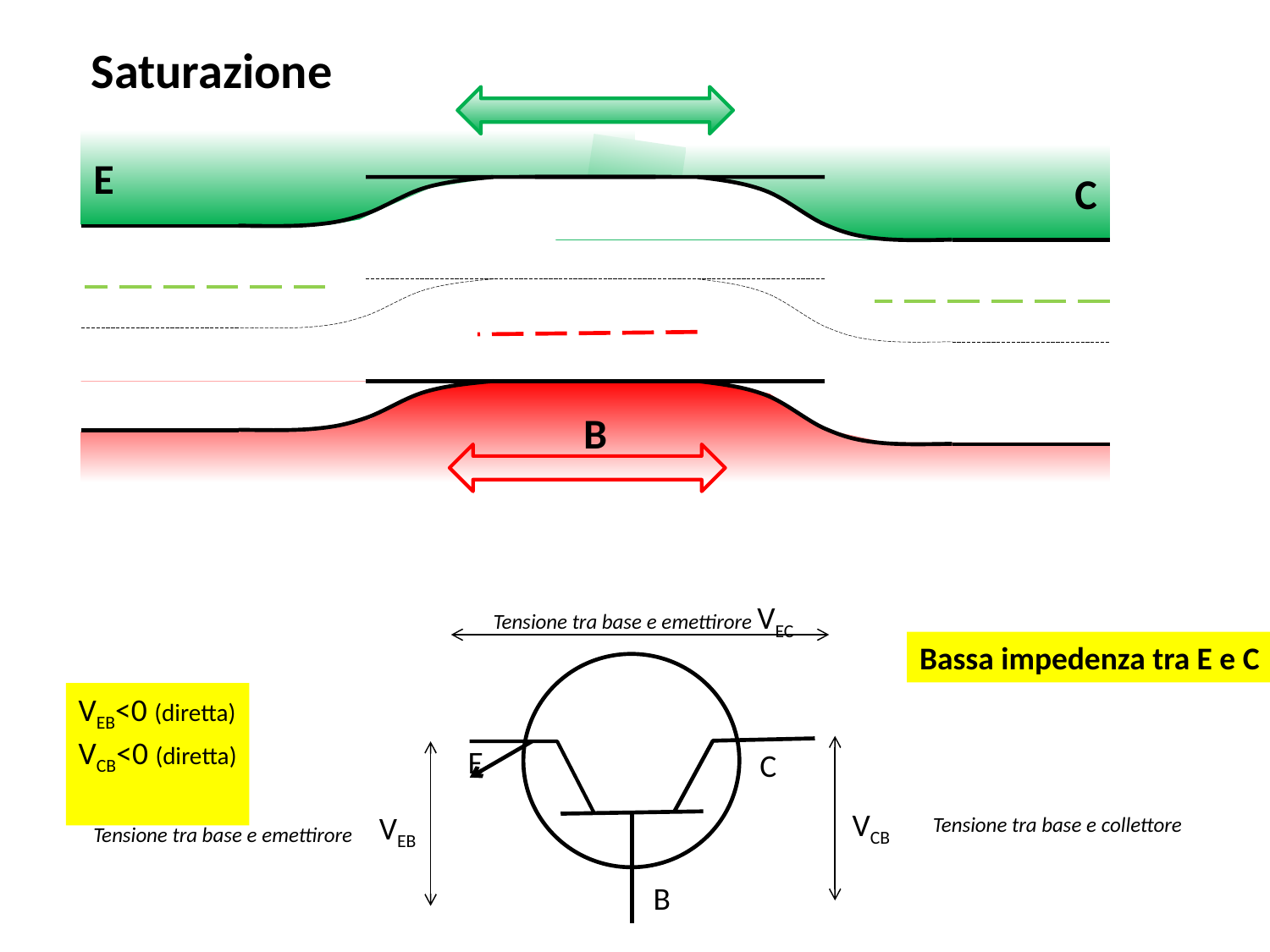

Saturazione

E

C

B

Tensione tra base e emettirore VEC

Bassa impedenza tra E e C

E
C
B

VEB<0 (diretta)
VCB<0 (diretta)

VCB
VEB
Tensione tra base e collettore
Tensione tra base e emettirore